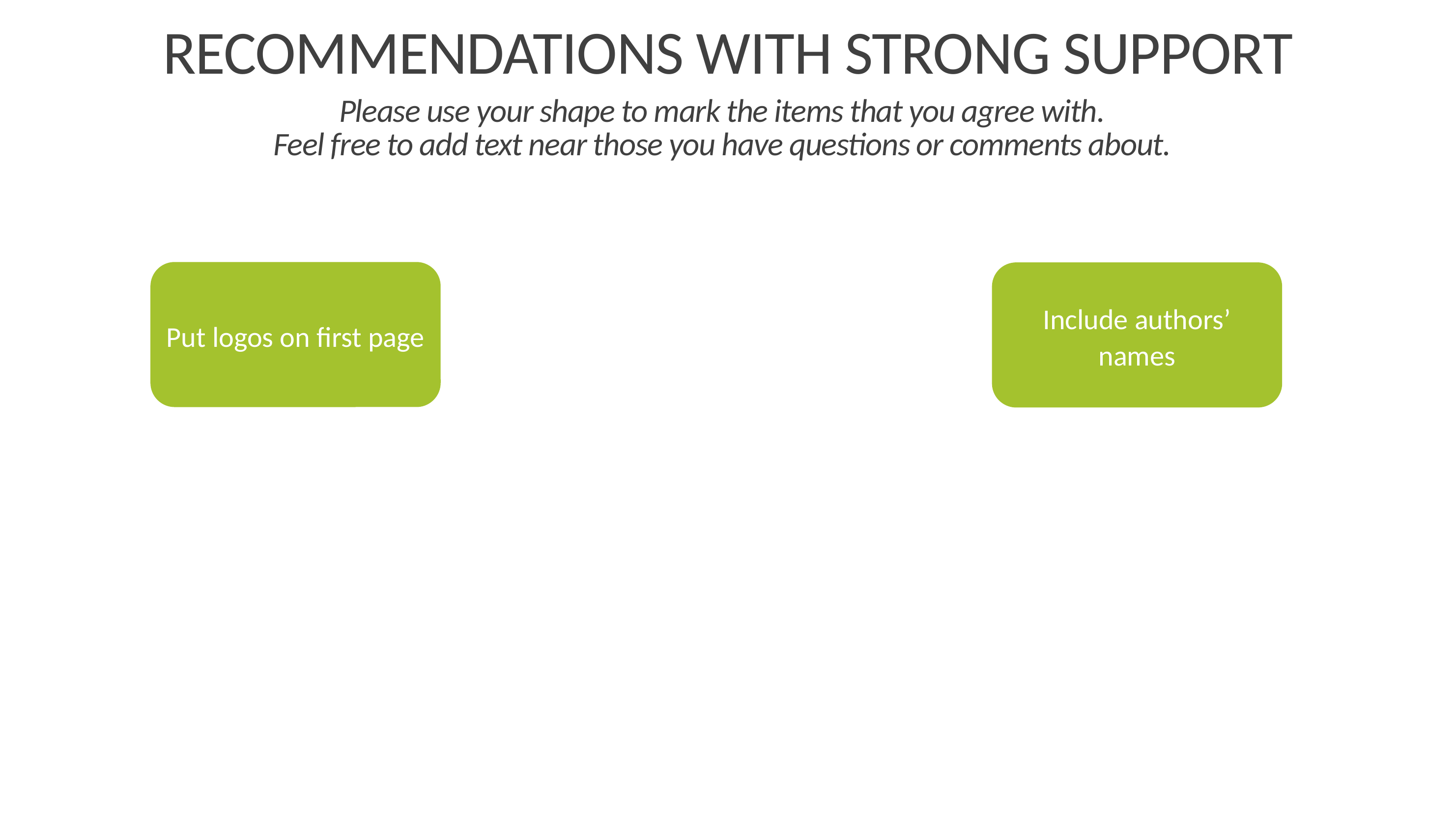

RECOMMENDATIONS WITH STRONG SUPPORT
Please use your shape to mark the items that you agree with.
Feel free to add text near those you have questions or comments about.
Put logos on first page
Include authors’ names